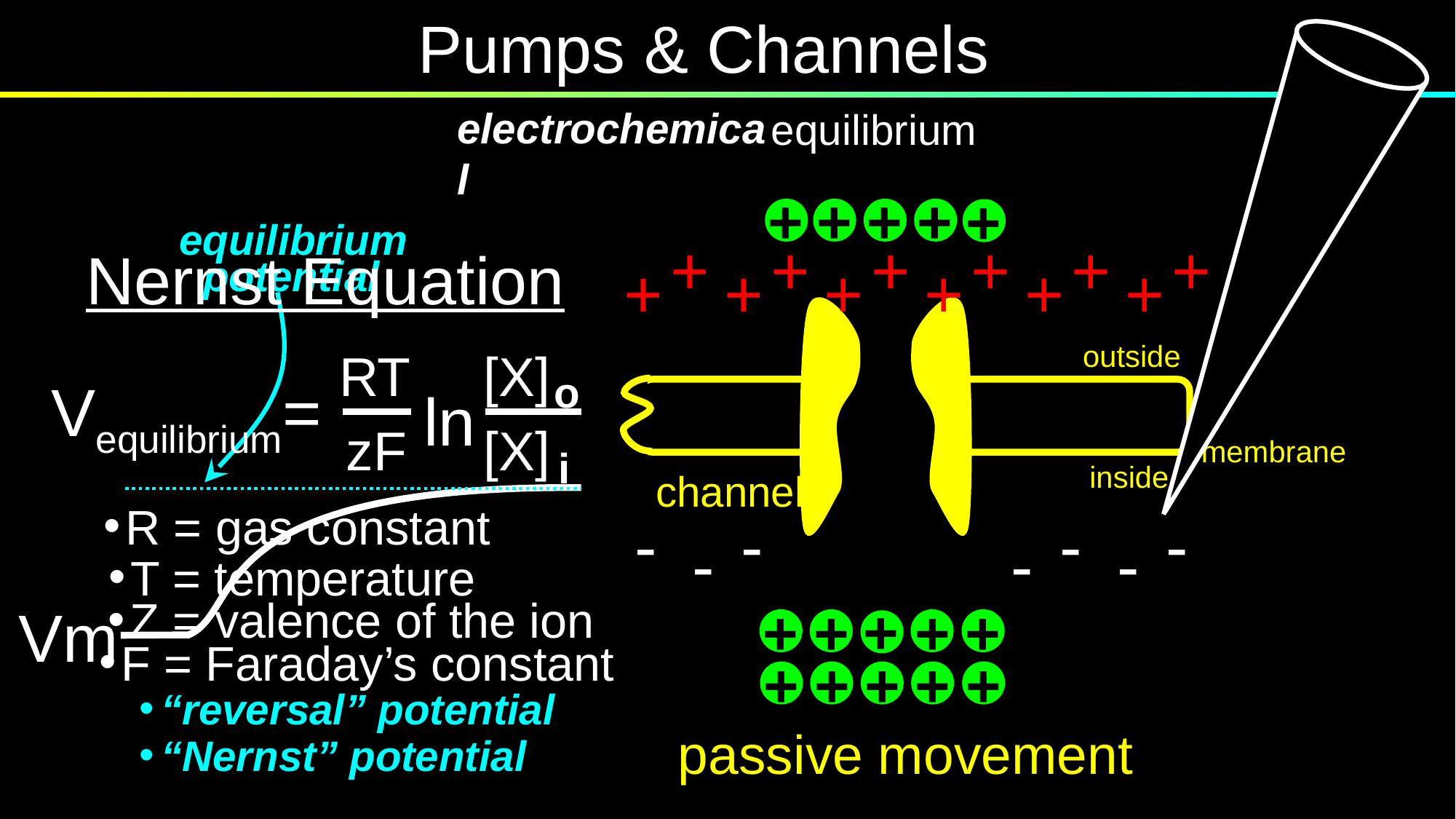

Pumps & Channels

electrochemical
equilibrium
+

+
+
+

+

equilibrium
potential

+
+
+
+
+
+
+
+
+
+
+
Nernst Equation
RT
zF
[X]
Vequilibrium=
ln
[X]
o
i
+

outside
inside

membrane
channel

Vm
R = gas constant
T = temperature
Z = valence of the ion
F = Faraday’s constant
-
-
-
-
-
-
-
+

+
+

+

+
+
+

+
+
+

“reversal” potential
passive movement
“Nernst” potential